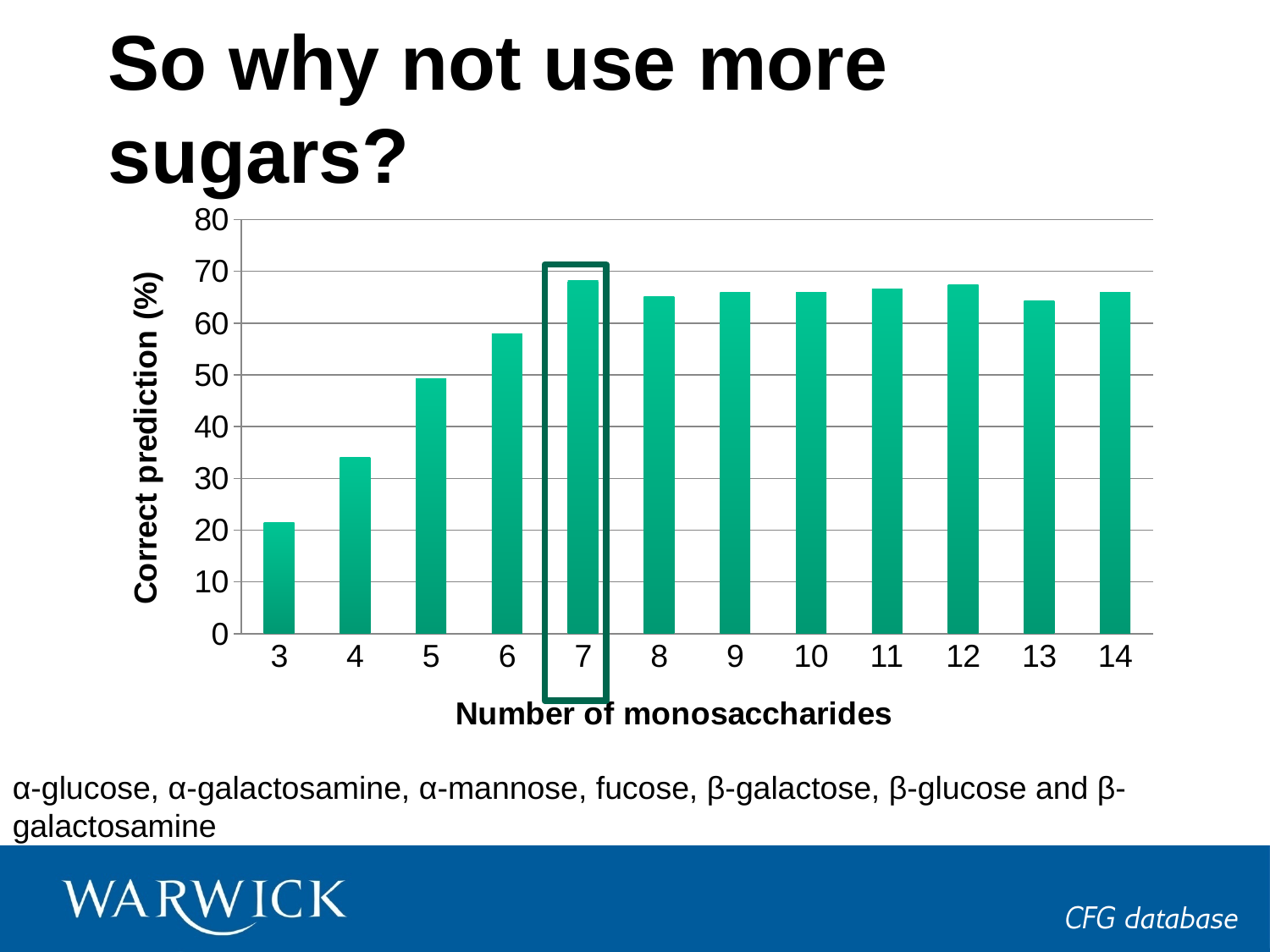

# So why not use more sugars?

### Chart

| Category | correct prediction (%) |
|---|---|
| 3 | 21.42857142857143 |
| 4 | 34.12698412698412 |
| 5 | 49.2063492063492 |
| 6 | 57.93650793650794 |
| 7 | 68.25396825396825 |
| 8 | 65.07936507936508 |
| 9 | 65.87301587301587 |
| 10 | 65.87301587301587 |
| 11 | 66.66666666666664 |
| 12 | 67.46031746031746 |
| 13 | 64.2857142857143 |
| 14 | 65.87301587301587 |
α-glucose, α-galactosamine, α-mannose, fucose, β-galactose, β-glucose and β-galactosamine
CFG database